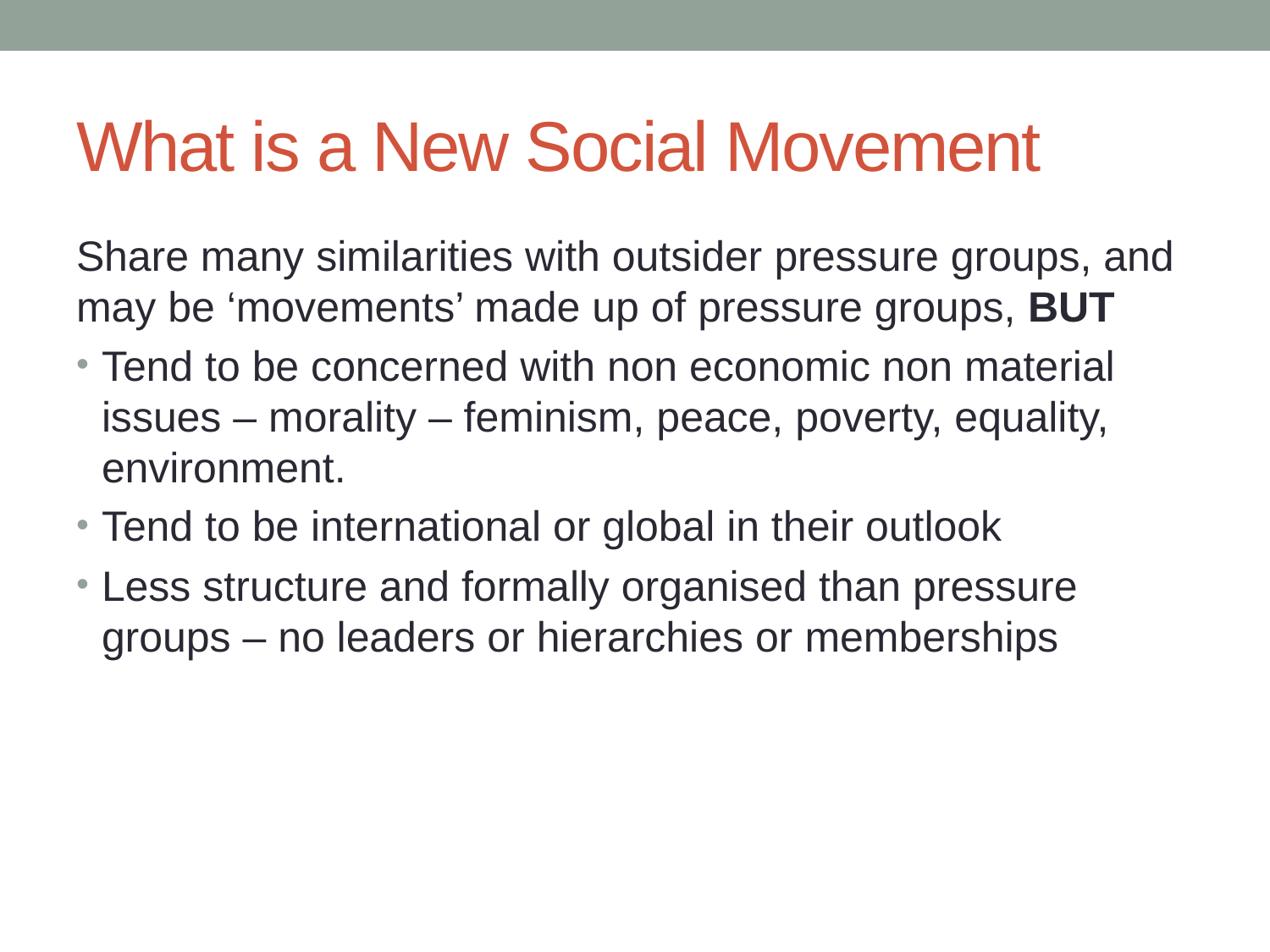

# What is a New Social Movement
Share many similarities with outsider pressure groups, and may be ‘movements’ made up of pressure groups, BUT
Tend to be concerned with non economic non material issues – morality – feminism, peace, poverty, equality, environment.
Tend to be international or global in their outlook
Less structure and formally organised than pressure groups – no leaders or hierarchies or memberships